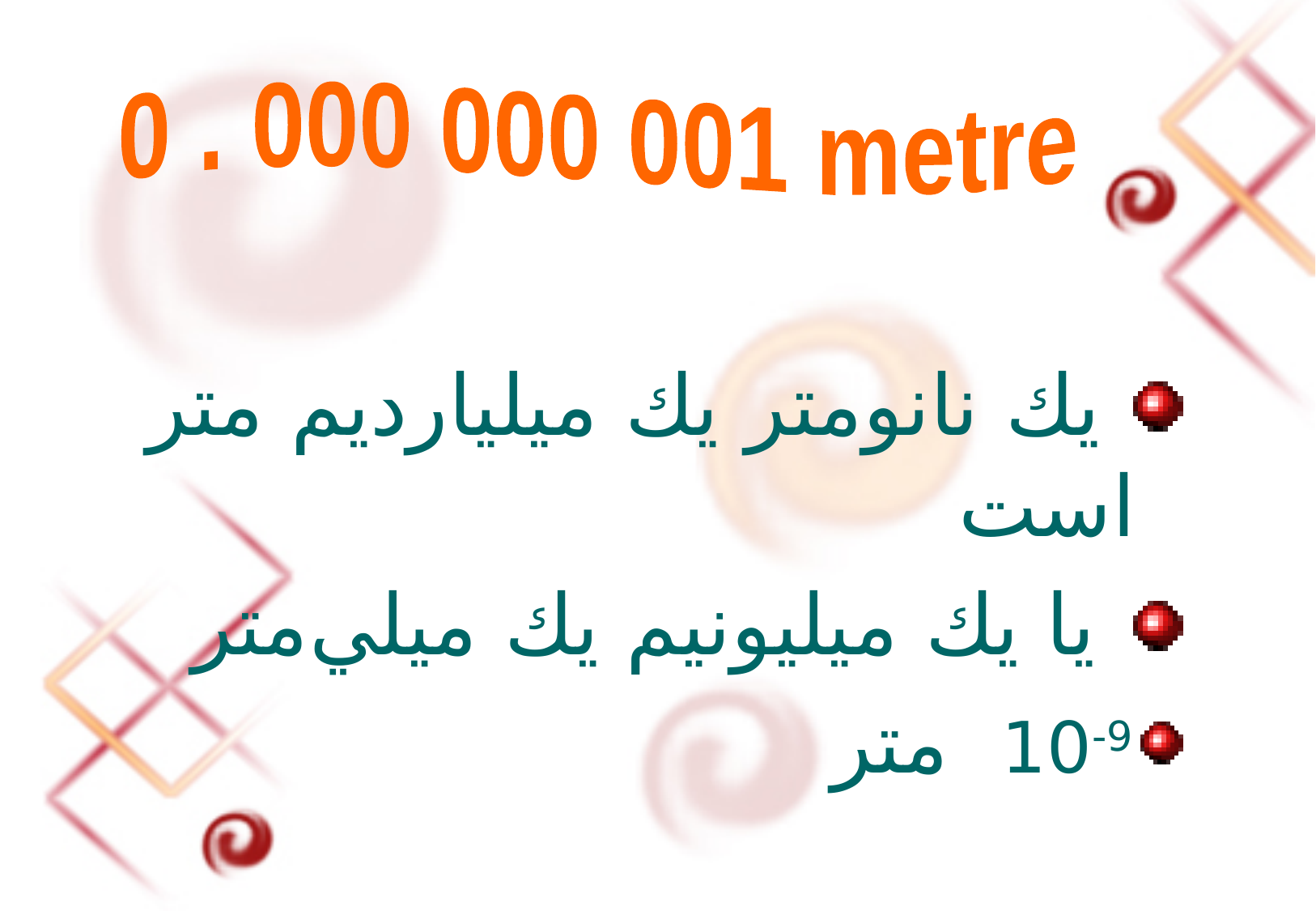

0 . 000 000 001 metre
 يك نانومتر يك ميليارديم متر است
 يا يك ميليونيم يك ميلي‌متر
10-9   متر